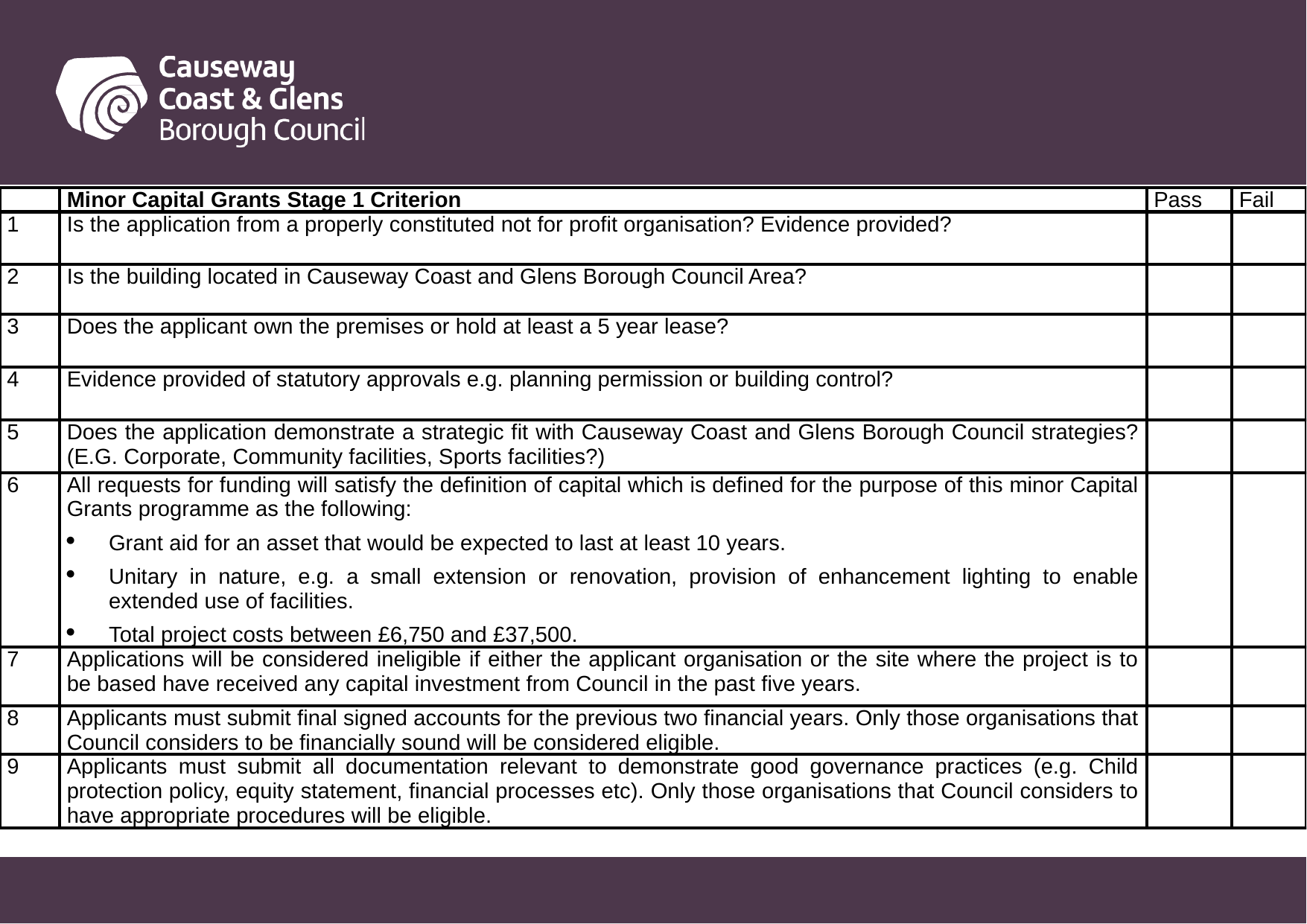

#
|  | Minor Capital Grants Stage 1 Criterion | Pass | Fail |
| --- | --- | --- | --- |
| 1 | Is the application from a properly constituted not for profit organisation? Evidence provided? |  |  |
| 2 | Is the building located in Causeway Coast and Glens Borough Council Area? |  |  |
| 3 | Does the applicant own the premises or hold at least a 5 year lease? |  |  |
| 4 | Evidence provided of statutory approvals e.g. planning permission or building control? |  |  |
| 5 | Does the application demonstrate a strategic fit with Causeway Coast and Glens Borough Council strategies? (E.G. Corporate, Community facilities, Sports facilities?) |  |  |
| 6 | All requests for funding will satisfy the definition of capital which is defined for the purpose of this minor Capital Grants programme as the following: Grant aid for an asset that would be expected to last at least 10 years. Unitary in nature, e.g. a small extension or renovation, provision of enhancement lighting to enable extended use of facilities. Total project costs between £6,750 and £37,500. |  |  |
| 7 | Applications will be considered ineligible if either the applicant organisation or the site where the project is to be based have received any capital investment from Council in the past five years. |  |  |
| 8 | Applicants must submit final signed accounts for the previous two financial years. Only those organisations that Council considers to be financially sound will be considered eligible. |  |  |
| 9 | Applicants must submit all documentation relevant to demonstrate good governance practices (e.g. Child protection policy, equity statement, financial processes etc). Only those organisations that Council considers to have appropriate procedures will be eligible. |  |  |